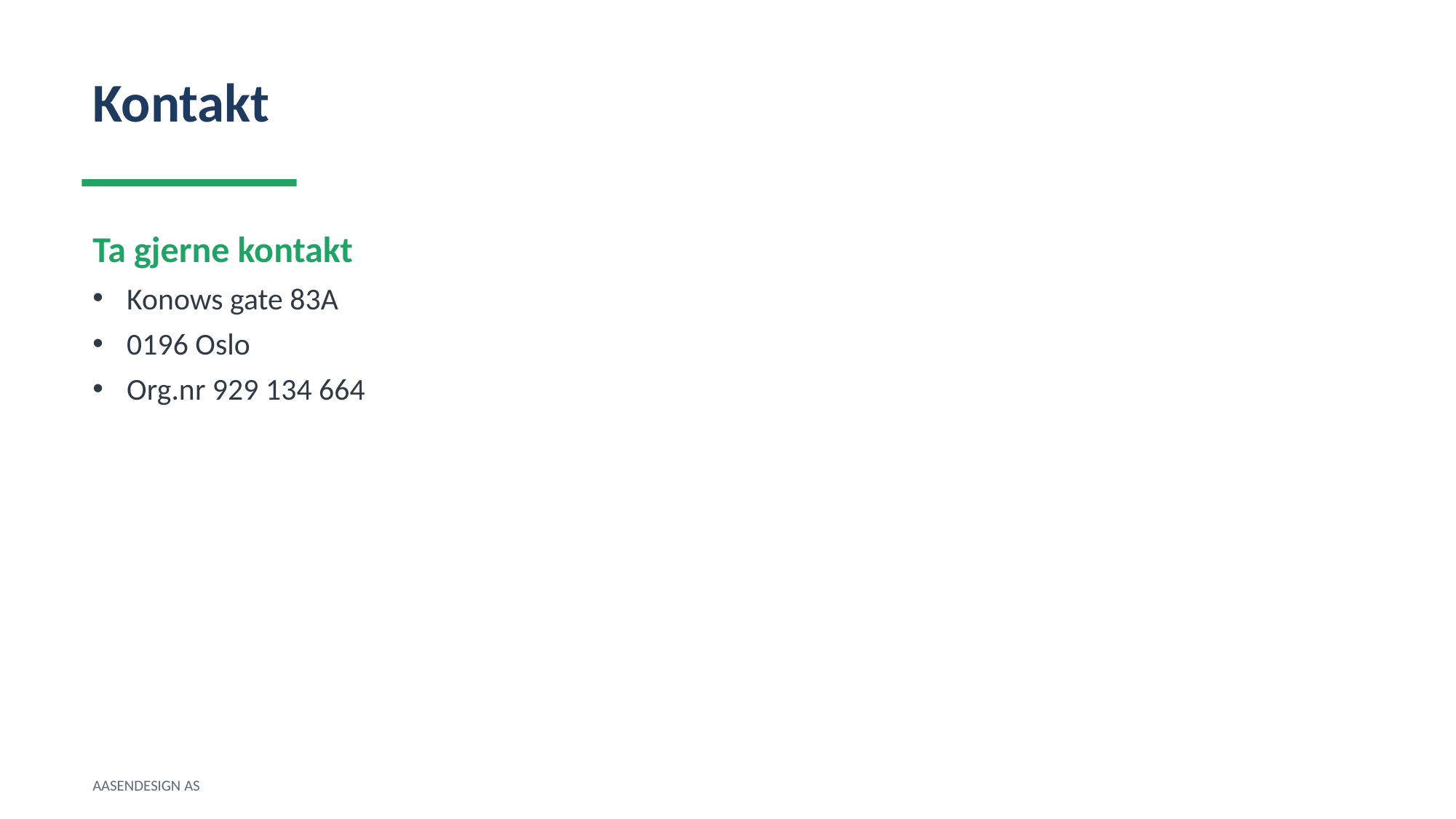

Kontakt

Ta gjerne kontakt
Konows gate 83A
0196 Oslo
Org.nr 929 134 664
AASENDESIGN AS